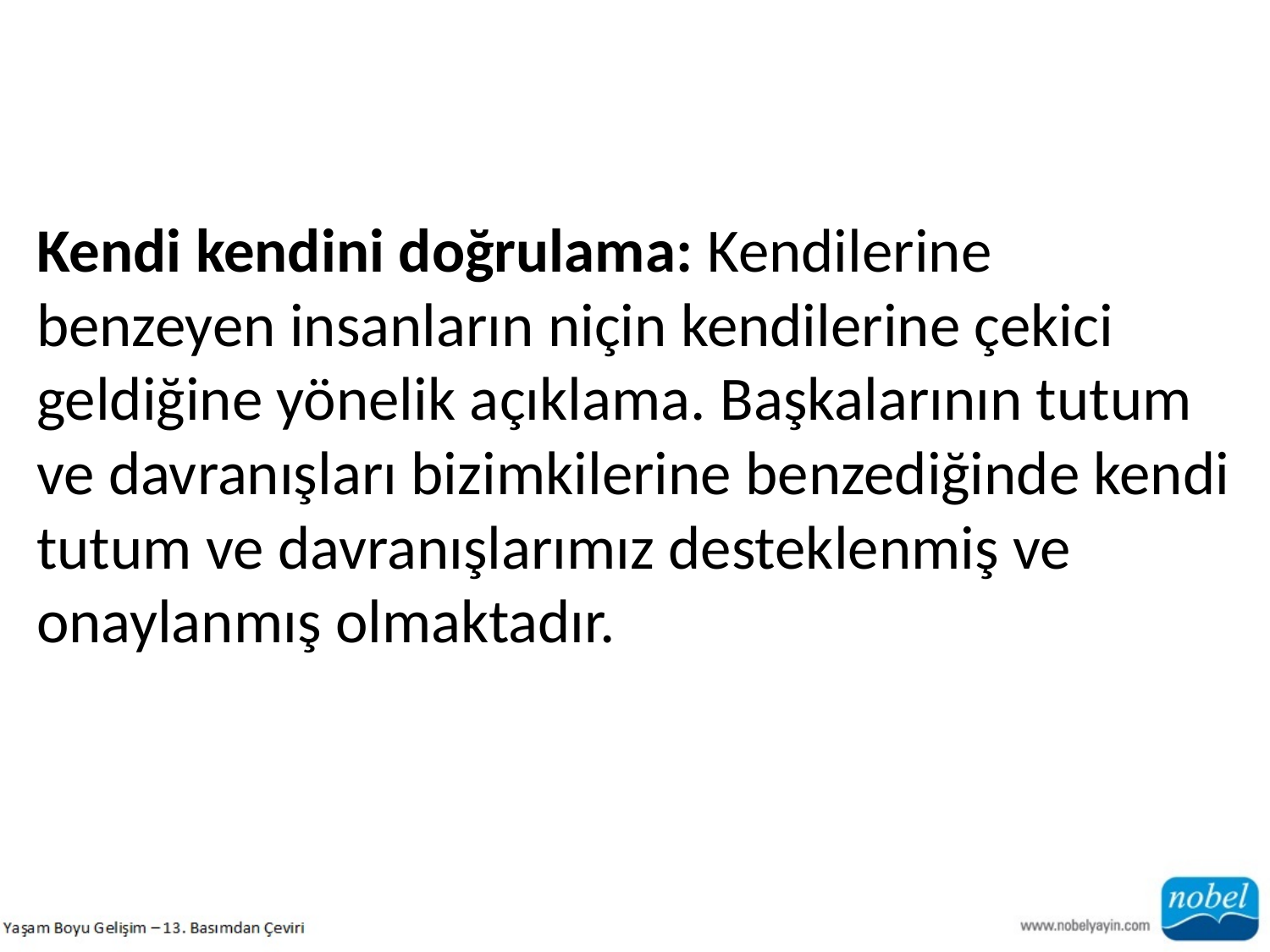

Kendi kendini doğrulama: Kendilerine benzeyen insanların niçin kendilerine çekici geldiğine yönelik açıklama. Başkalarının tutum ve davranışları bizimkilerine benzediğinde kendi tutum ve davranışlarımız desteklenmiş ve onaylanmış olmaktadır.